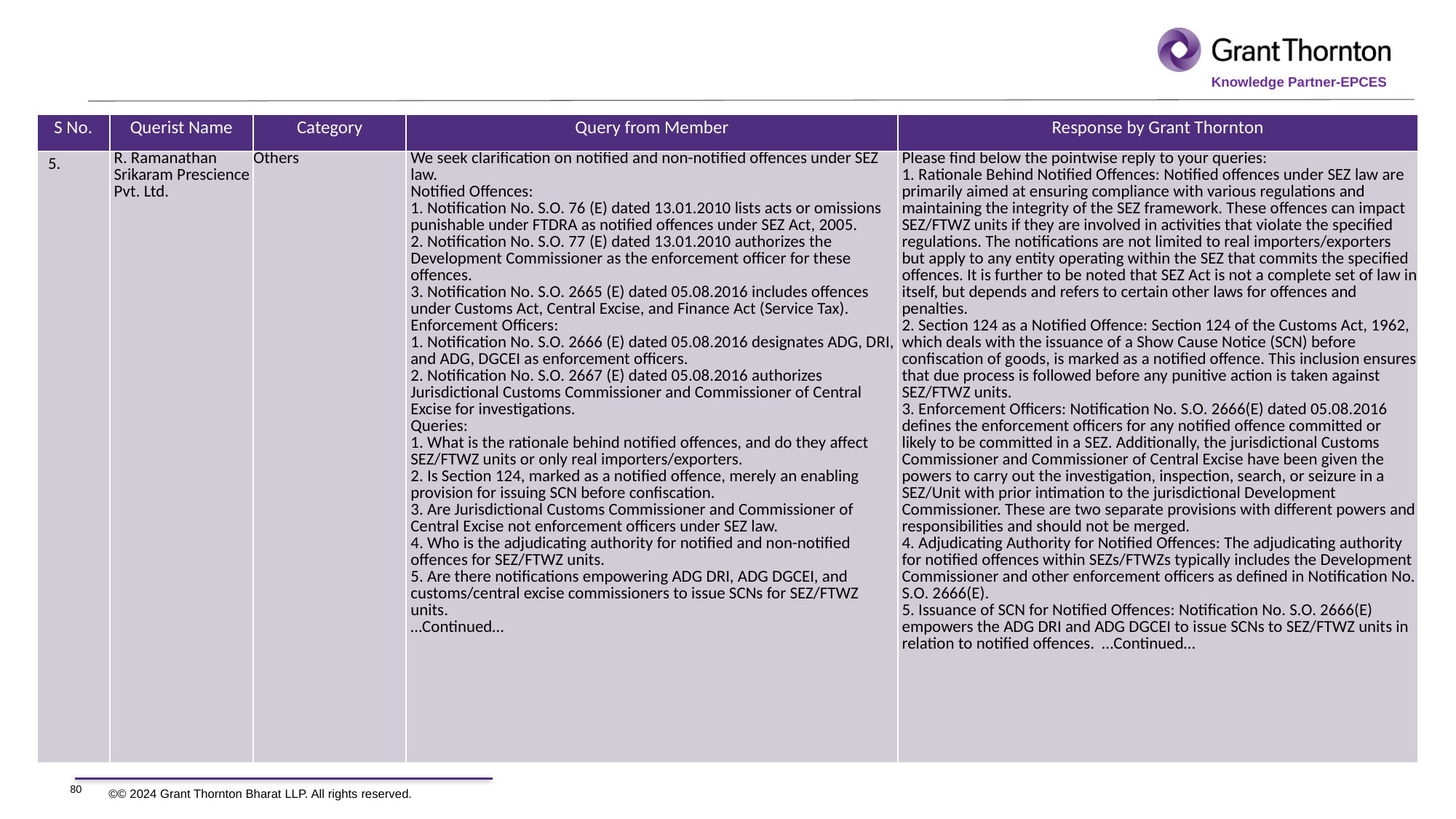

| S No. | Querist Name | Category | Query from Member | Response by Grant Thornton |
| --- | --- | --- | --- | --- |
| 5. | R. Ramanathan Srikaram Prescience Pvt. Ltd. | Others | We seek clarification on notified and non-notified offences under SEZ law. Notified Offences: 1. Notification No. S.O. 76 (E) dated 13.01.2010 lists acts or omissions punishable under FTDRA as notified offences under SEZ Act, 2005. 2. Notification No. S.O. 77 (E) dated 13.01.2010 authorizes the Development Commissioner as the enforcement officer for these offences. 3. Notification No. S.O. 2665 (E) dated 05.08.2016 includes offences under Customs Act, Central Excise, and Finance Act (Service Tax). Enforcement Officers: 1. Notification No. S.O. 2666 (E) dated 05.08.2016 designates ADG, DRI, and ADG, DGCEI as enforcement officers. 2. Notification No. S.O. 2667 (E) dated 05.08.2016 authorizes Jurisdictional Customs Commissioner and Commissioner of Central Excise for investigations. Queries: 1. What is the rationale behind notified offences, and do they affect SEZ/FTWZ units or only real importers/exporters. 2. Is Section 124, marked as a notified offence, merely an enabling provision for issuing SCN before confiscation. 3. Are Jurisdictional Customs Commissioner and Commissioner of Central Excise not enforcement officers under SEZ law. 4. Who is the adjudicating authority for notified and non-notified offences for SEZ/FTWZ units. 5. Are there notifications empowering ADG DRI, ADG DGCEI, and customs/central excise commissioners to issue SCNs for SEZ/FTWZ units. …Continued… | Please find below the pointwise reply to your queries: 1. Rationale Behind Notified Offences: Notified offences under SEZ law are primarily aimed at ensuring compliance with various regulations and maintaining the integrity of the SEZ framework. These offences can impact SEZ/FTWZ units if they are involved in activities that violate the specified regulations. The notifications are not limited to real importers/exporters but apply to any entity operating within the SEZ that commits the specified offences. It is further to be noted that SEZ Act is not a complete set of law in itself, but depends and refers to certain other laws for offences and penalties. 2. Section 124 as a Notified Offence: Section 124 of the Customs Act, 1962, which deals with the issuance of a Show Cause Notice (SCN) before confiscation of goods, is marked as a notified offence. This inclusion ensures that due process is followed before any punitive action is taken against SEZ/FTWZ units. 3. Enforcement Officers: Notification No. S.O. 2666(E) dated 05.08.2016 defines the enforcement officers for any notified offence committed or likely to be committed in a SEZ. Additionally, the jurisdictional Customs Commissioner and Commissioner of Central Excise have been given the powers to carry out the investigation, inspection, search, or seizure in a SEZ/Unit with prior intimation to the jurisdictional Development Commissioner. These are two separate provisions with different powers and responsibilities and should not be merged. 4. Adjudicating Authority for Notified Offences: The adjudicating authority for notified offences within SEZs/FTWZs typically includes the Development Commissioner and other enforcement officers as defined in Notification No. S.O. 2666(E). 5. Issuance of SCN for Notified Offences: Notification No. S.O. 2666(E) empowers the ADG DRI and ADG DGCEI to issue SCNs to SEZ/FTWZ units in relation to notified offences. …Continued… |
80